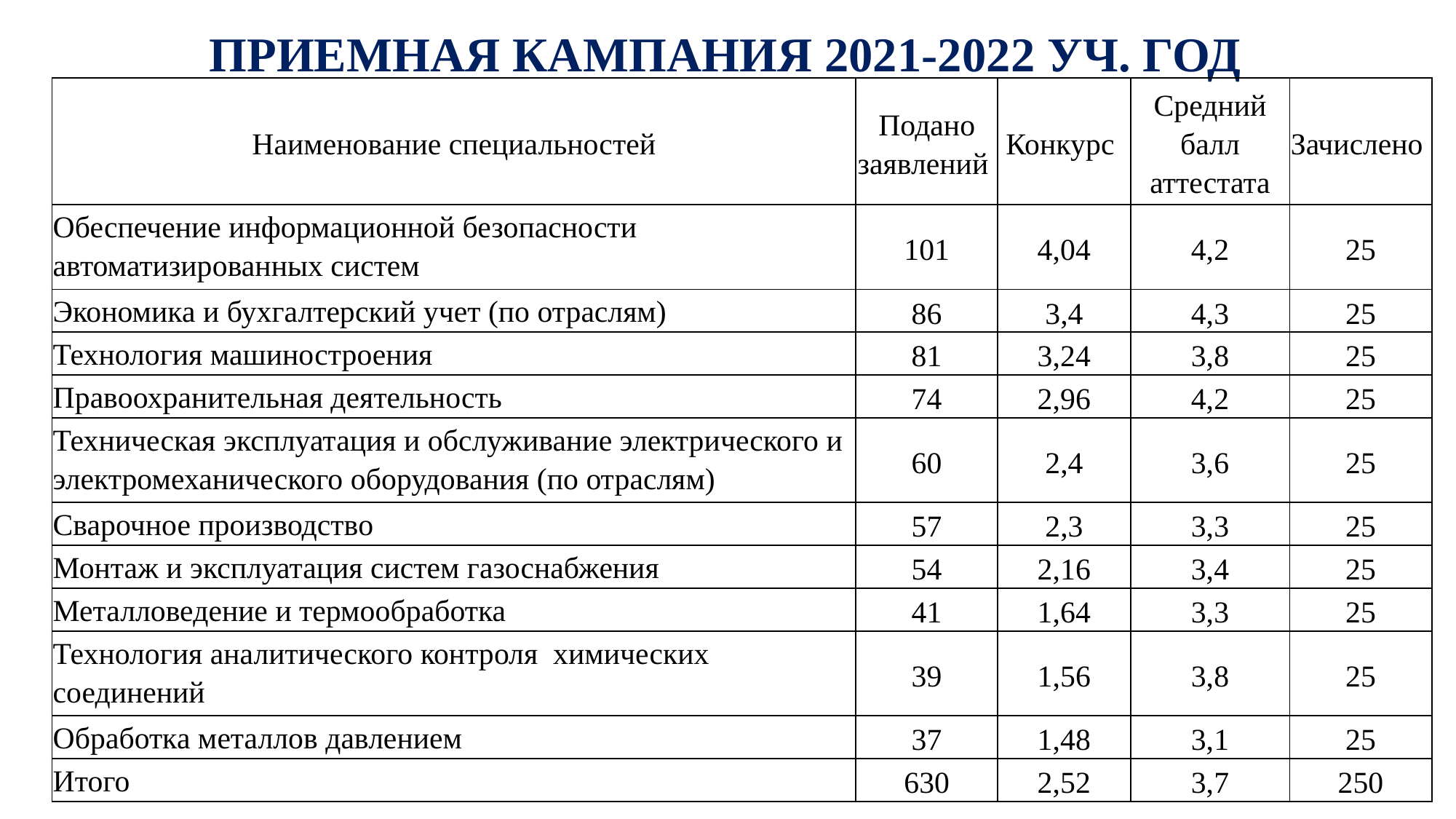

ПРИЕМНАЯ КАМПАНИЯ 2021-2022 УЧ. ГОД
| Наименование специальностей | Подано заявлений | Конкурс | Средний балл аттестата | Зачислено |
| --- | --- | --- | --- | --- |
| Обеспечение информационной безопасности автоматизированных систем | 101 | 4,04 | 4,2 | 25 |
| Экономика и бухгалтерский учет (по отраслям) | 86 | 3,4 | 4,3 | 25 |
| Технология машиностроения | 81 | 3,24 | 3,8 | 25 |
| Правоохранительная деятельность | 74 | 2,96 | 4,2 | 25 |
| Техническая эксплуатация и обслуживание электрического и электромеханического оборудования (по отраслям) | 60 | 2,4 | 3,6 | 25 |
| Сварочное производство | 57 | 2,3 | 3,3 | 25 |
| Монтаж и эксплуатация систем газоснабжения | 54 | 2,16 | 3,4 | 25 |
| Металловедение и термообработка | 41 | 1,64 | 3,3 | 25 |
| Технология аналитического контроля химических соединений | 39 | 1,56 | 3,8 | 25 |
| Обработка металлов давлением | 37 | 1,48 | 3,1 | 25 |
| Итого | 630 | 2,52 | 3,7 | 250 |